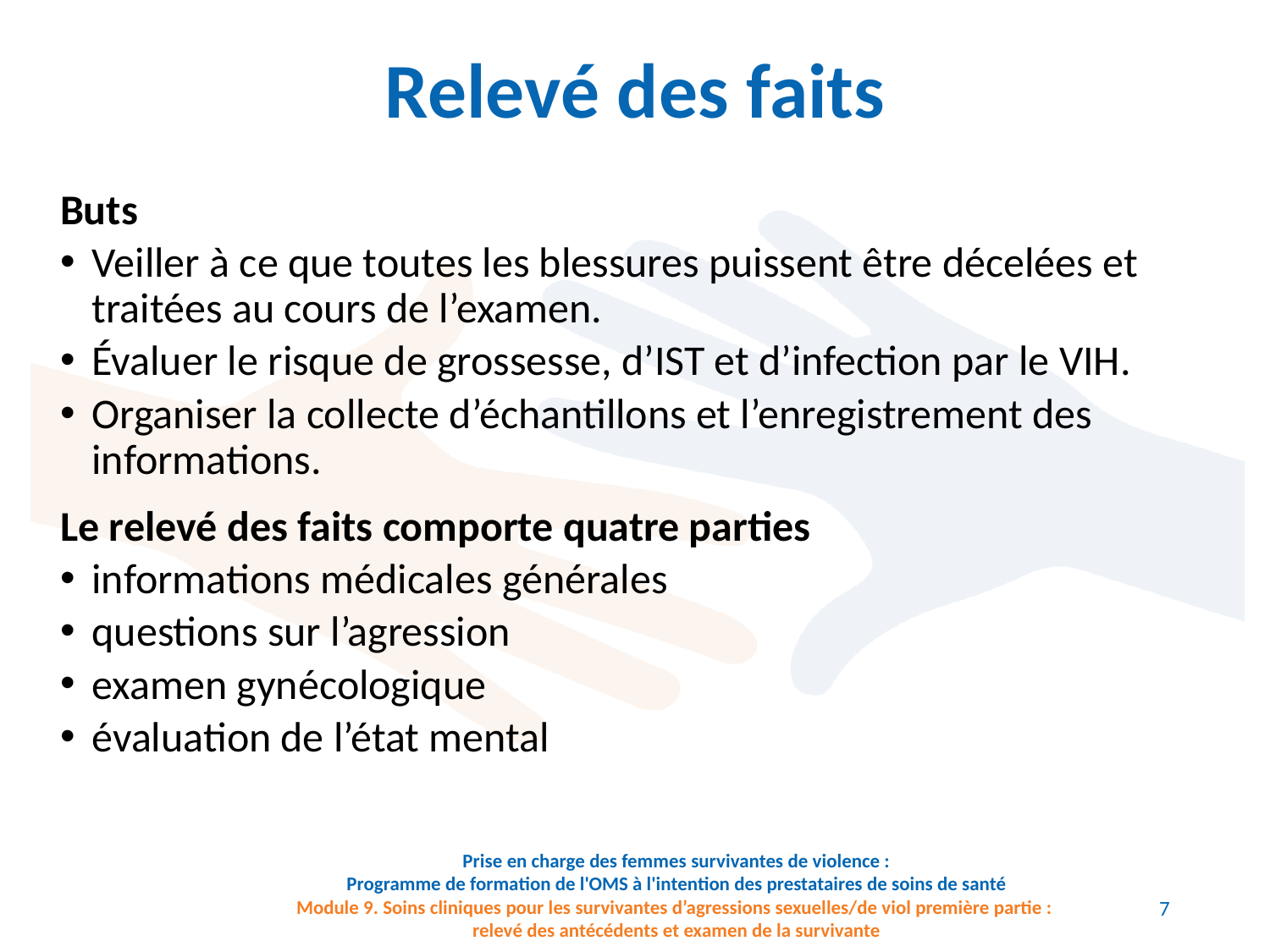

# Relevé des faits
Buts
Veiller à ce que toutes les blessures puissent être décelées et traitées au cours de l’examen.
Évaluer le risque de grossesse, d’IST et d’infection par le VIH.
Organiser la collecte d’échantillons et l’enregistrement des informations.
Le relevé des faits comporte quatre parties
informations médicales générales
questions sur l’agression
examen gynécologique
évaluation de l’état mental
7